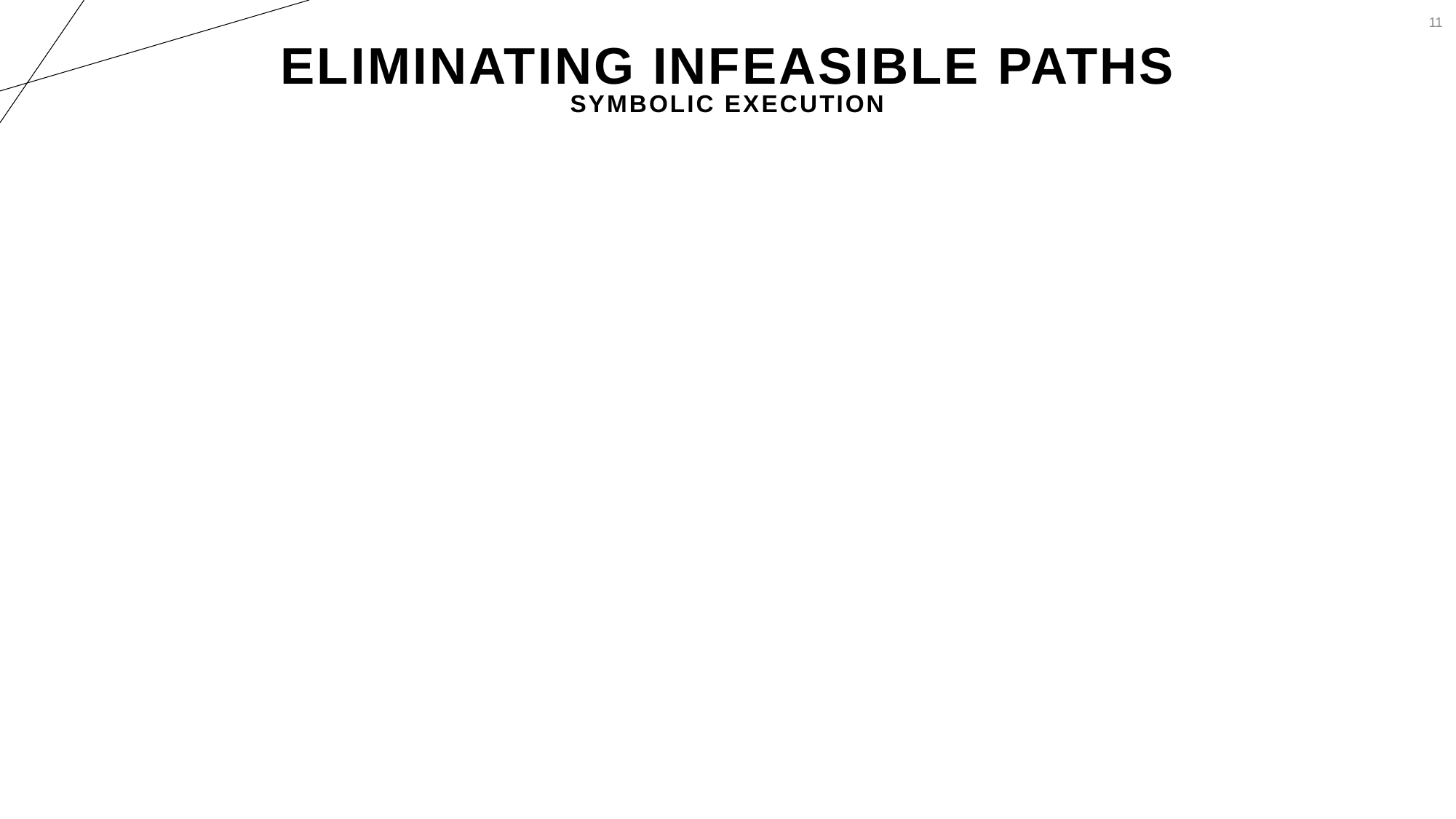

11
# Eliminating Infeasible Paths
Symbolic Execution